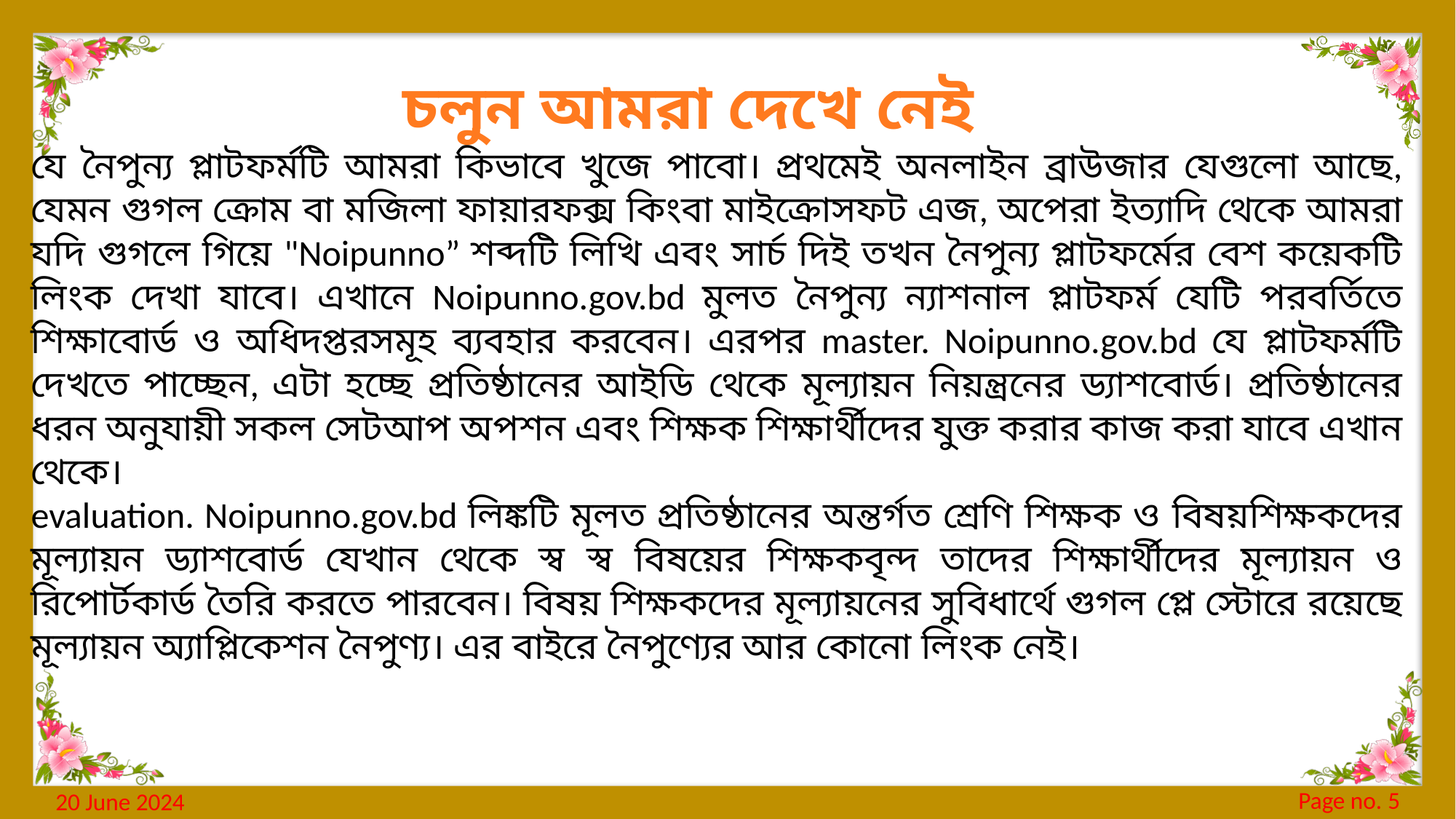

চলুন আমরা দেখে নেই
যে নৈপুন্য প্লাটফর্মটি আমরা কিভাবে খুজে পাবো। প্রথমেই অনলাইন ব্রাউজার যেগুলো আছে, যেমন গুগল ক্রোম বা মজিলা ফায়ারফক্স কিংবা মাইক্রোসফট এজ, অপেরা ইত্যাদি থেকে আমরা যদি গুগলে গিয়ে "Noipunno” শব্দটি লিখি এবং সার্চ দিই তখন নৈপুন্য প্লাটফর্মের বেশ কয়েকটি লিংক দেখা যাবে। এখানে Noipunno.gov.bd মুলত নৈপুন্য ন্যাশনাল প্লাটফর্ম যেটি পরবর্তিতে শিক্ষাবোর্ড ও অধিদপ্তরসমূহ ব্যবহার করবেন। এরপর master. Noipunno.gov.bd যে প্লাটফর্মটি দেখতে পাচ্ছেন, এটা হচ্ছে প্রতিষ্ঠানের আইডি থেকে মূল্যায়ন নিয়ন্ত্রনের ড্যাশবোর্ড। প্রতিষ্ঠানের ধরন অনুযায়ী সকল সেটআপ অপশন এবং শিক্ষক শিক্ষার্থীদের যুক্ত করার কাজ করা যাবে এখান থেকে।
evaluation. Noipunno.gov.bd লিঙ্কটি মূলত প্রতিষ্ঠানের অন্তর্গত শ্রেণি শিক্ষক ও বিষয়শিক্ষকদের মূল্যায়ন ড্যাশবোর্ড যেখান থেকে স্ব স্ব বিষয়ের শিক্ষকবৃন্দ তাদের শিক্ষার্থীদের মূল্যায়ন ও রিপোর্টকার্ড তৈরি করতে পারবেন। বিষয় শিক্ষকদের মূল্যায়নের সুবিধার্থে গুগল প্লে স্টোরে রয়েছে মূল্যায়ন অ্যাপ্লিকেশন নৈপুণ্য। এর বাইরে নৈপুণ্যের আর কোনো লিংক নেই।
Page no. 5
20 June 2024